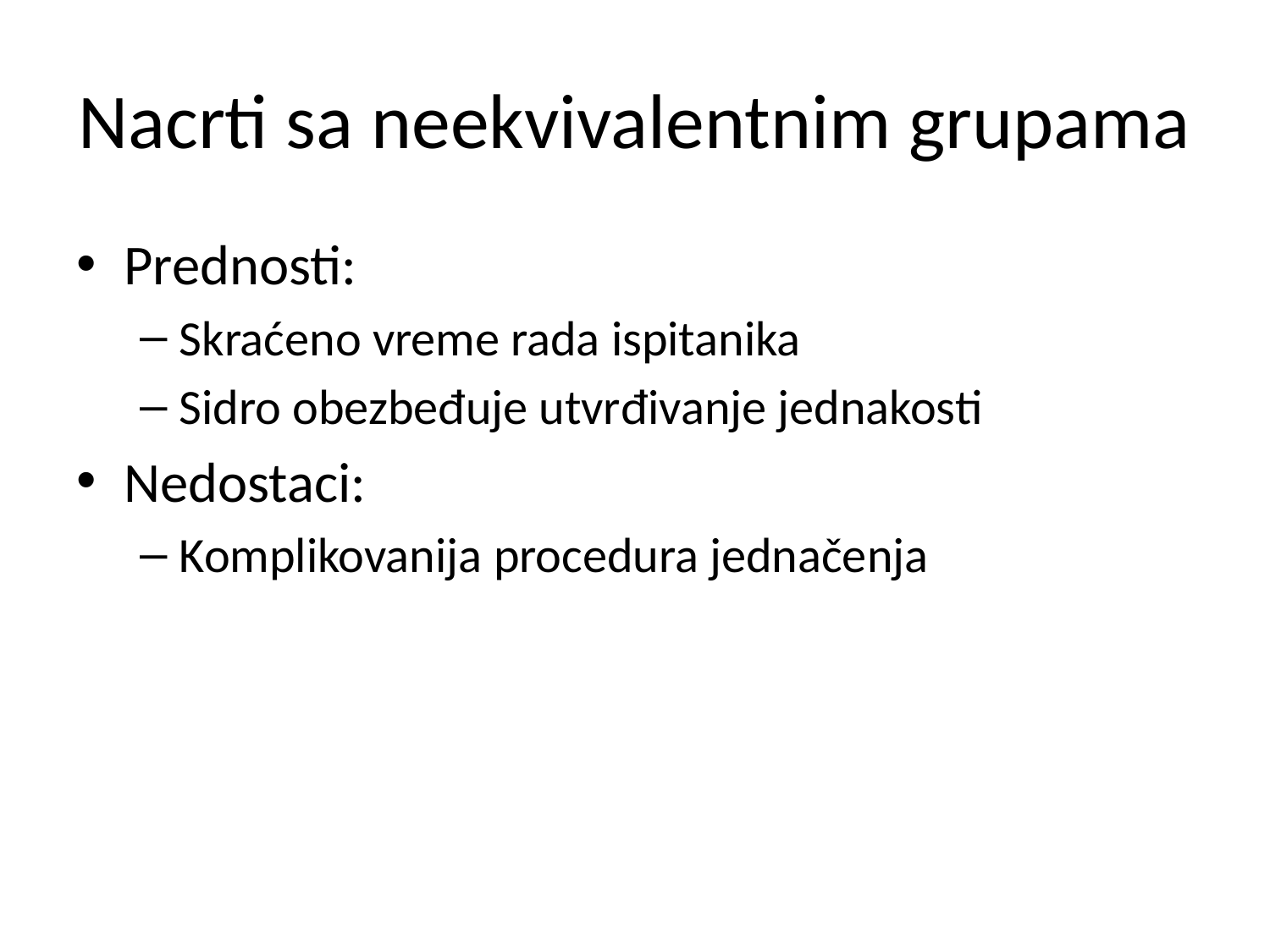

# Nacrti sa neekvivalentnim grupama
Prednosti:
Skraćeno vreme rada ispitanika
Sidro obezbeđuje utvrđivanje jednakosti
Nedostaci:
Komplikovanija procedura jednačenja